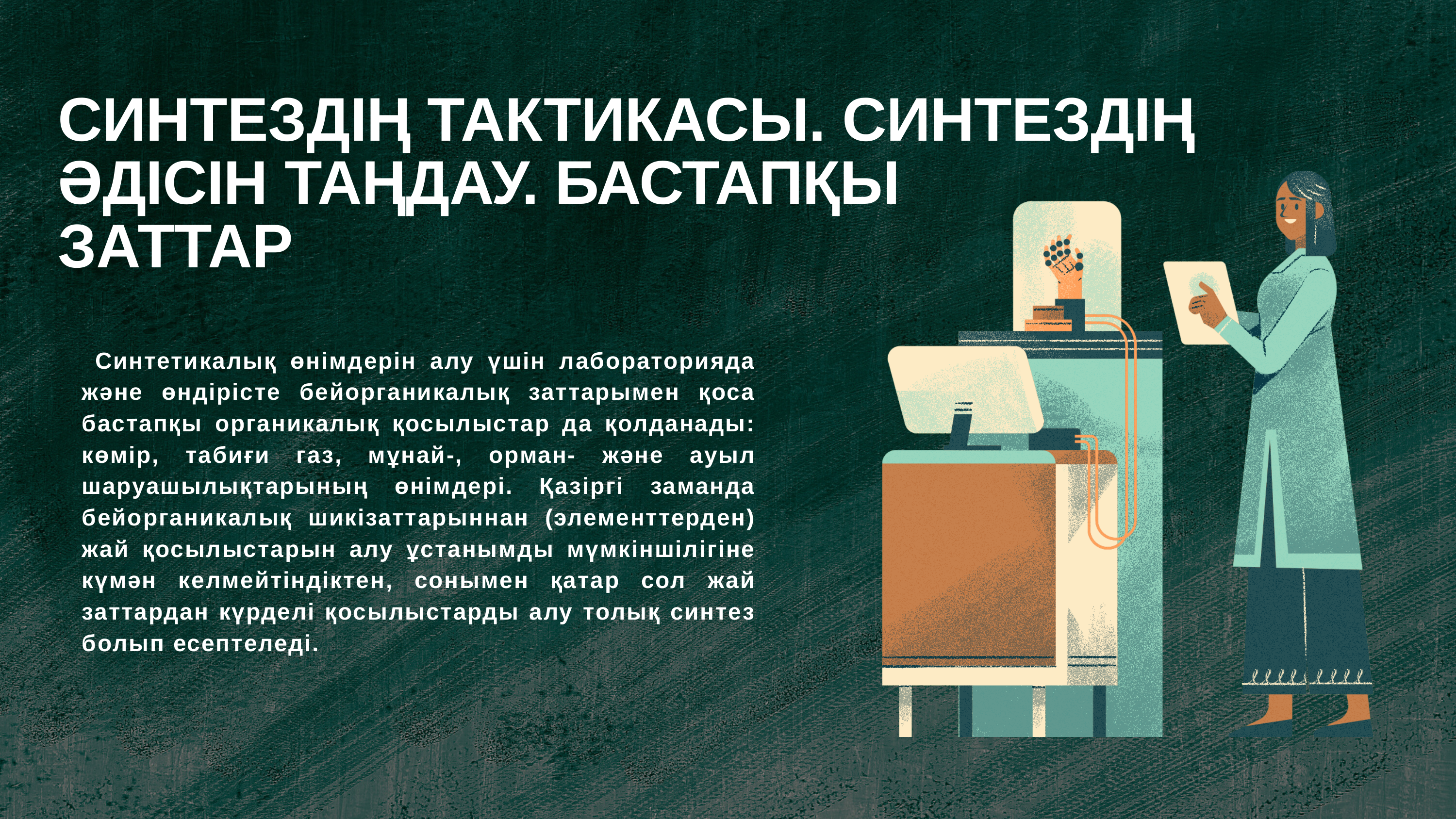

СИНТЕЗДІҢ ТАКТИКАСЫ. СИНТЕЗДІҢ ӘДІСІН ТАҢДАУ. БАСТАПҚЫ
ЗАТТАР

 Синтетикалық өнімдерін алу үшін лабораторияда және өндірісте бейорганикалық заттарымен қоса бастапқы органикалық қосылыстар да қолданады: көмір, табиғи газ, мұнай-, орман- және ауыл шаруашылықтарының өнімдері. Қазіргі заманда бейорганикалық шикізаттарыннан (элементтерден) жай қосылыстарын алу ұстанымды мүмкіншілігіне күмән келмейтіндіктен, сонымен қатар сол жай заттардан күрделі қосылыстарды алу толық синтез болып есептеледі.